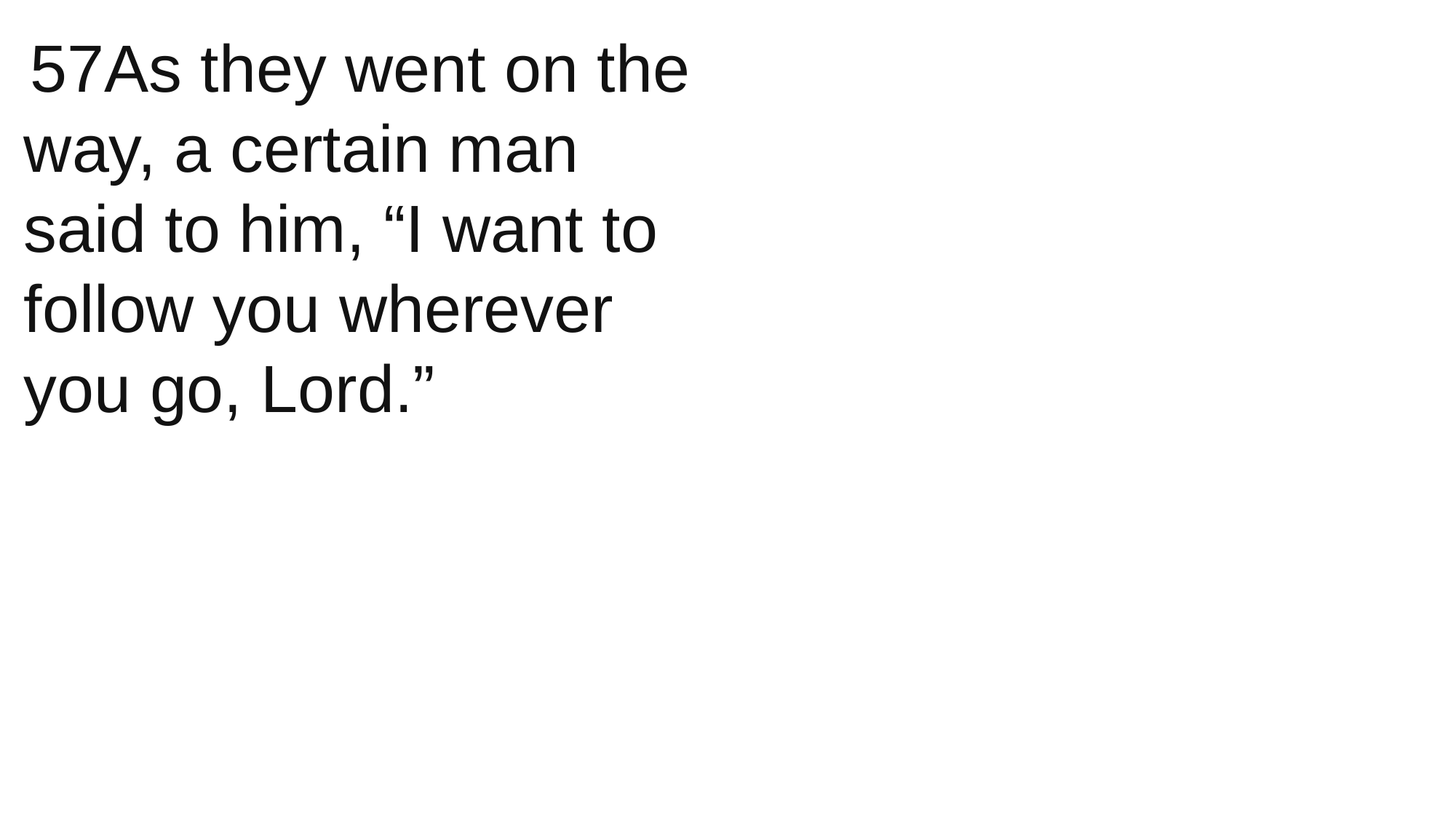

57As they went on the way, a certain man said to him, “I want to follow you wherever you go, Lord.”